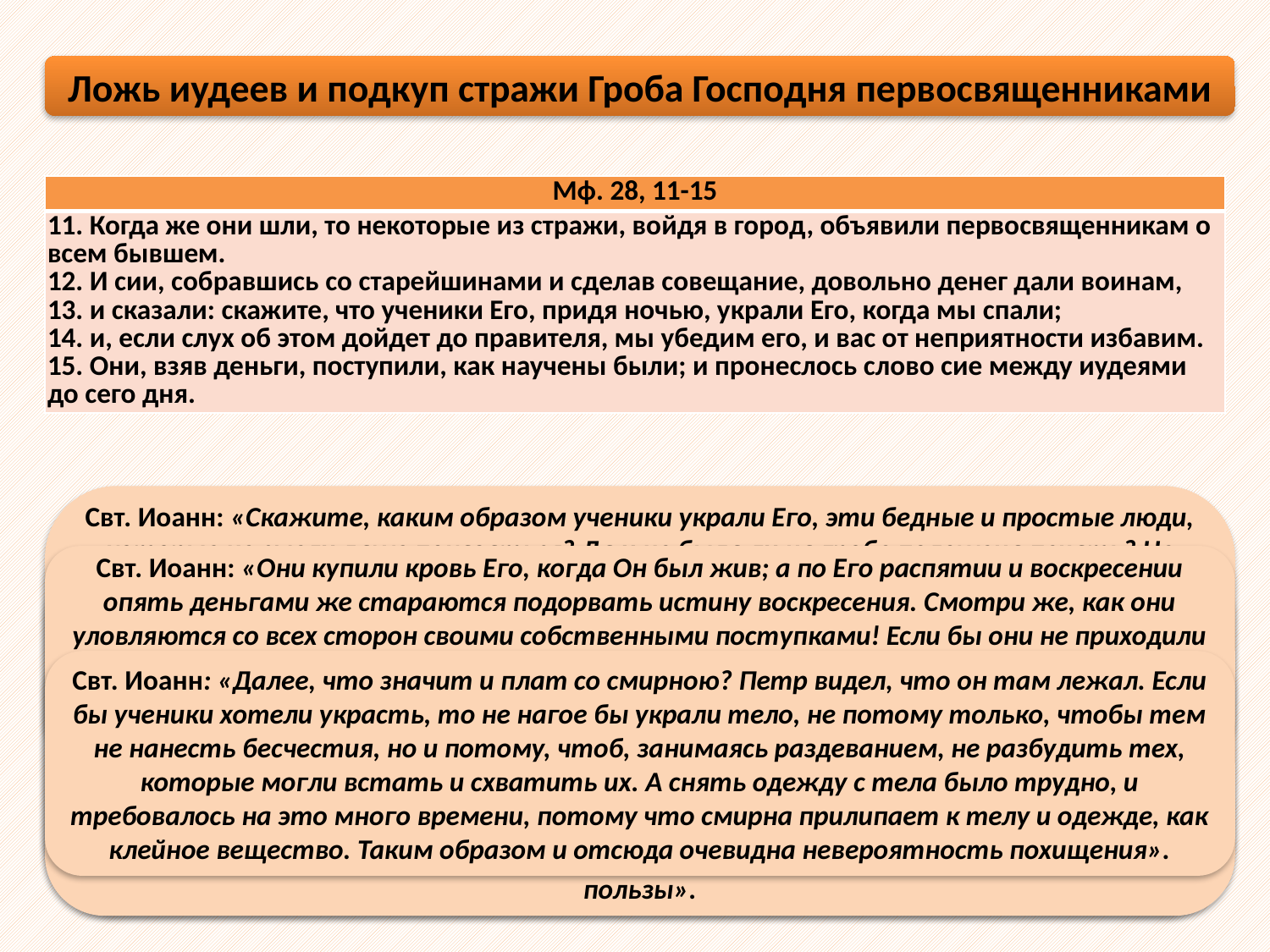

Ложь иудеев и подкуп стражи Гроба Господня первосвященниками
| Мф. 28, 11-15 |
| --- |
| 11. Когда же они шли, то некоторые из стражи, войдя в город, объявили первосвященникам о всем бывшем. 12. И сии, собравшись со старейшинами и сделав совещание, довольно денег дали воинам, 13. и сказали: скажите, что ученики Его, придя ночью, украли Его, когда мы спали; 14. и, если слух об этом дойдет до правителя, мы убедим его, и вас от неприятности избавим. 15. Они, взяв деньги, поступили, как научены были; и пронеслось слово сие между иудеями до сего дня. |
Свт. Иоанн: «Скажите, каким образом ученики украли Его, эти бедные и простые люди, которые не смели даже показаться? Да и не была ли на гробе положена печать? Не охранялся ли гроб со всех сторон стражей воинов и иудеев? Не подозревали ли и они того же самого, не беспокоились ли, не бдели ли, не заботились ли? Да и для чего украсть им? Для того ли, чтобы выдумать учение о воскресении? Но как бы пришло на мысль выдумать что-нибудь подобное людям, которые любили жить в неизвестности? Да и как они отвалили камень утвержден-ный? Как укрылись от такого множества? Пусть они презирали смерть; но напрасно и без цели конечно не отважились бы на такую опасность, когда столько было стражей. А что они боязливы были, это показывают прежние их поступки. Так, когда Христос был взят при них, то они все разбежались. Если же они не смели противостоять и в то время, когда видели Его живым, то как они могли не устрашиться множества воинов по смерти Его?».
Свт. Иоанн: «Они купили кровь Его, когда Он был жив; а по Его распятии и воскресении опять деньгами же стараются подорвать истину воскресения. Смотри же, как они уловляются со всех сторон своими собственными поступками! Если бы они не приходили к Пилату, если бы не просили стражи, то еще могли бы таким образом бесстыдствовать; теперь же напротив: они все так делали, как будто старались заградить свои уста».
Аверкий: «кража мертвых была совершенно неслыханным делом у иудеев, боявшихся осквернить себя через прикосновение к мертвому телу (Числ. 19:11-22). Как могло случиться, что воины заснули столь глубоким сном именно тогда, когда ожидалась кража – на третий день? А сон их должен был быть необыкновенно глубок, если они не слышали даже, как отваливался громадный камень от дверей гроба. Если бы они даже решились заснуть, что совершенно непохоже на римских воинов, то, конечно, легли бы перед самым входом так, что невозможно было бы отвалить камень, не задавив их. Самое невероятное это то, что напуганные и разбежавшиеся ученики могли бы решиться на такую бессмысленную кражу, от которой им не было бы ровно никакой пользы».
Свт. Иоанн: «Далее, что значит и плат со смирною? Петр видел, что он там лежал. Если бы ученики хотели украсть, то не нагое бы украли тело, не потому только, чтобы тем не нанесть бесчестия, но и потому, чтоб, занимаясь раздеванием, не разбудить тех, которые могли встать и схватить их. А снять одежду с тела было трудно, и требовалось на это много времени, потому что смирна прилипает к телу и одежде, как клейное вещество. Таким образом и отсюда очевидна невероятность похищения».